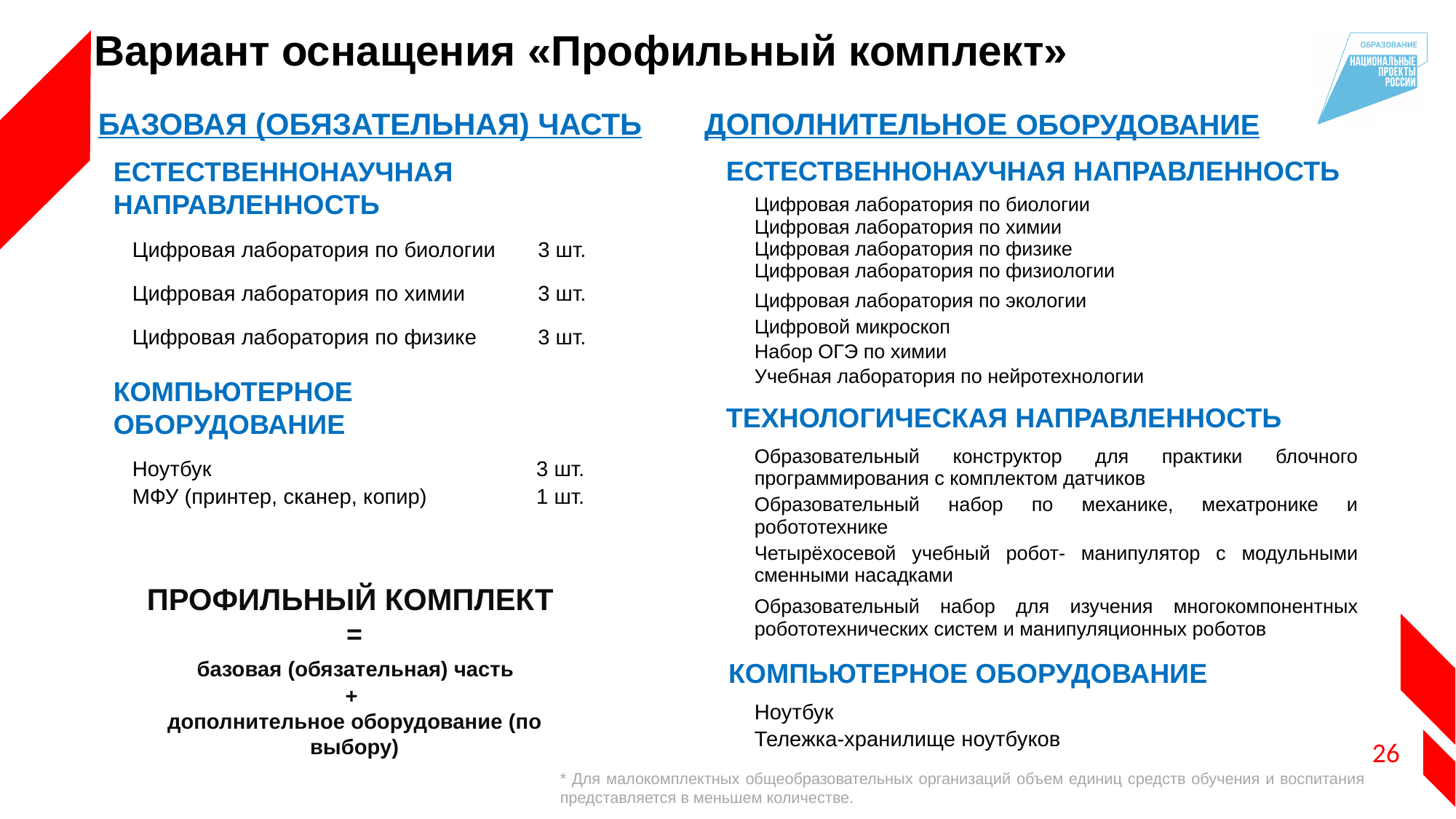

Вариант оснащения «Профильный комплект»
Базовая (обязательная) часть
Дополнительное оборудование
Естественнонаучная направленность
Естественнонаучная направленность
| Цифровая лаборатория по биологии Цифровая лаборатория по химии Цифровая лаборатория по физике Цифровая лаборатория по физиологии |  |
| --- | --- |
| Цифровая лаборатория по экологии |  |
| Цифровой микроскоп |  |
| Набор ОГЭ по химии |  |
| Учебная лаборатория по нейротехнологии |  |
| Цифровая лаборатория по биологии | 3 шт. |
| --- | --- |
| Цифровая лаборатория по химии | 3 шт. |
| Цифровая лаборатория по физике | 3 шт. |
Компьютерное оборудование
Технологическая направленность
| Образовательный конструктор для практики блочного программирования с комплектом датчиков |  |
| --- | --- |
| Образовательный набор по механике, мехатронике и робототехнике |  |
| Четырёхосевой учебный робот- манипулятор с модульными сменными насадками |  |
| Образовательный набор для изучения многокомпонентных робототехнических систем и манипуляционных роботов |  |
| Ноутбук | 3 шт. |
| --- | --- |
| МФУ (принтер, сканер, копир) | 1 шт. |
Профильный комплект
=
 базовая (обязательная) часть
+
дополнительное оборудование (по выбору)
Компьютерное оборудование
| Ноутбук |  |
| --- | --- |
| Тележка-хранилище ноутбуков |  |
* Для малокомплектных общеобразовательных организаций объем единиц средств обучения и воспитания представляется в меньшем количестве.